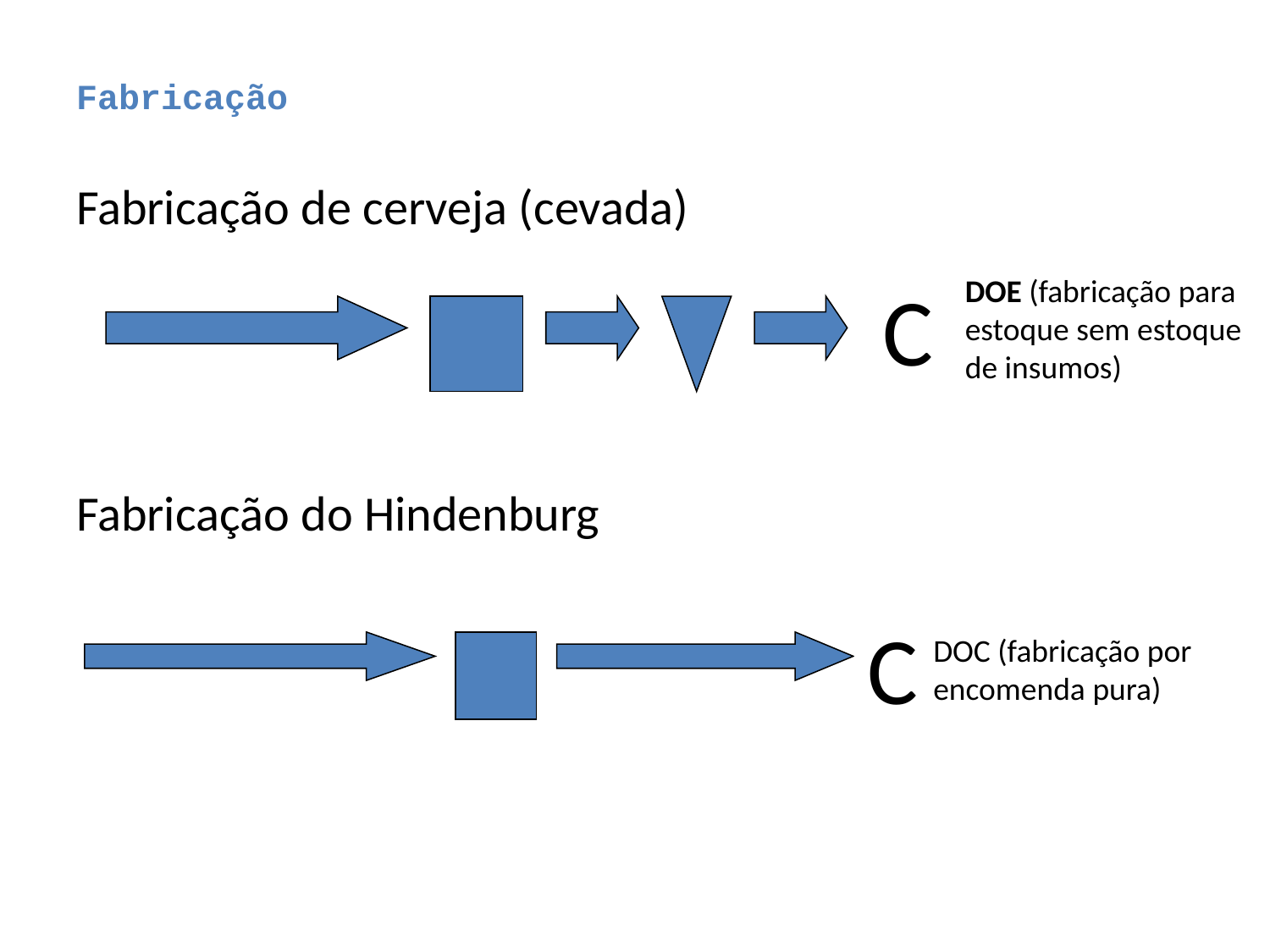

# Fabricação
Fabricação de cerveja (cevada)

Fabricação do Hindenburg
C

DOE (fabricação para estoque sem estoque de insumos)
C

DOC (fabricação por encomenda pura)